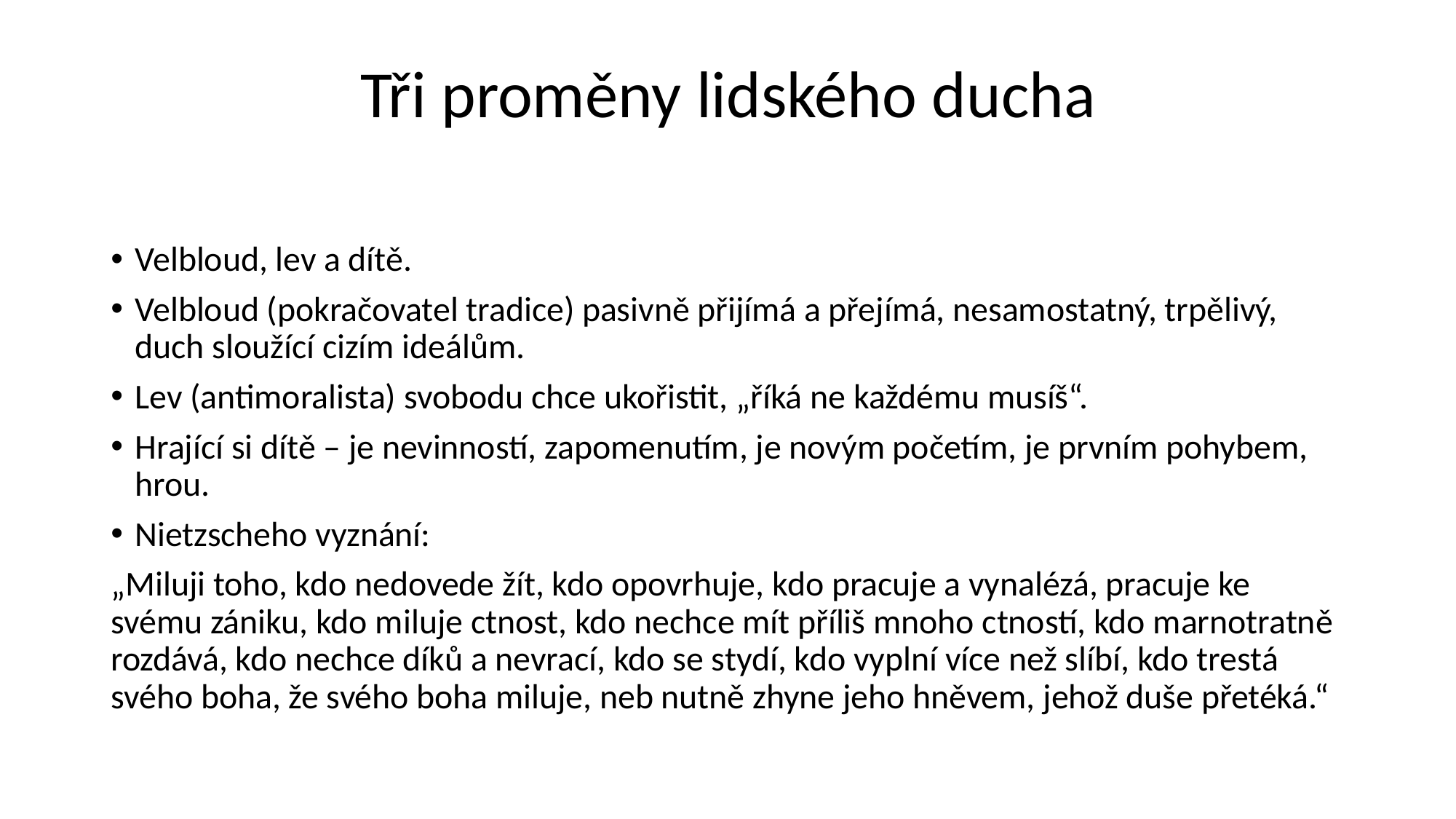

# Tři proměny lidského ducha
Velbloud, lev a dítě.
Velbloud (pokračovatel tradice) pasivně přijímá a přejímá, nesamostatný, trpělivý, duch sloužící cizím ideálům.
Lev (antimoralista) svobodu chce ukořistit, „říká ne každému musíš“.
Hrající si dítě – je nevinností, zapomenutím, je novým početím, je prvním pohybem, hrou.
Nietzscheho vyznání:
„Miluji toho, kdo nedovede žít, kdo opovrhuje, kdo pracuje a vynalézá, pracuje ke svému zániku, kdo miluje ctnost, kdo nechce mít příliš mnoho ctností, kdo marnotratně rozdává, kdo nechce díků a nevrací, kdo se stydí, kdo vyplní více než slíbí, kdo trestá svého boha, že svého boha miluje, neb nutně zhyne jeho hněvem, jehož duše přetéká.“